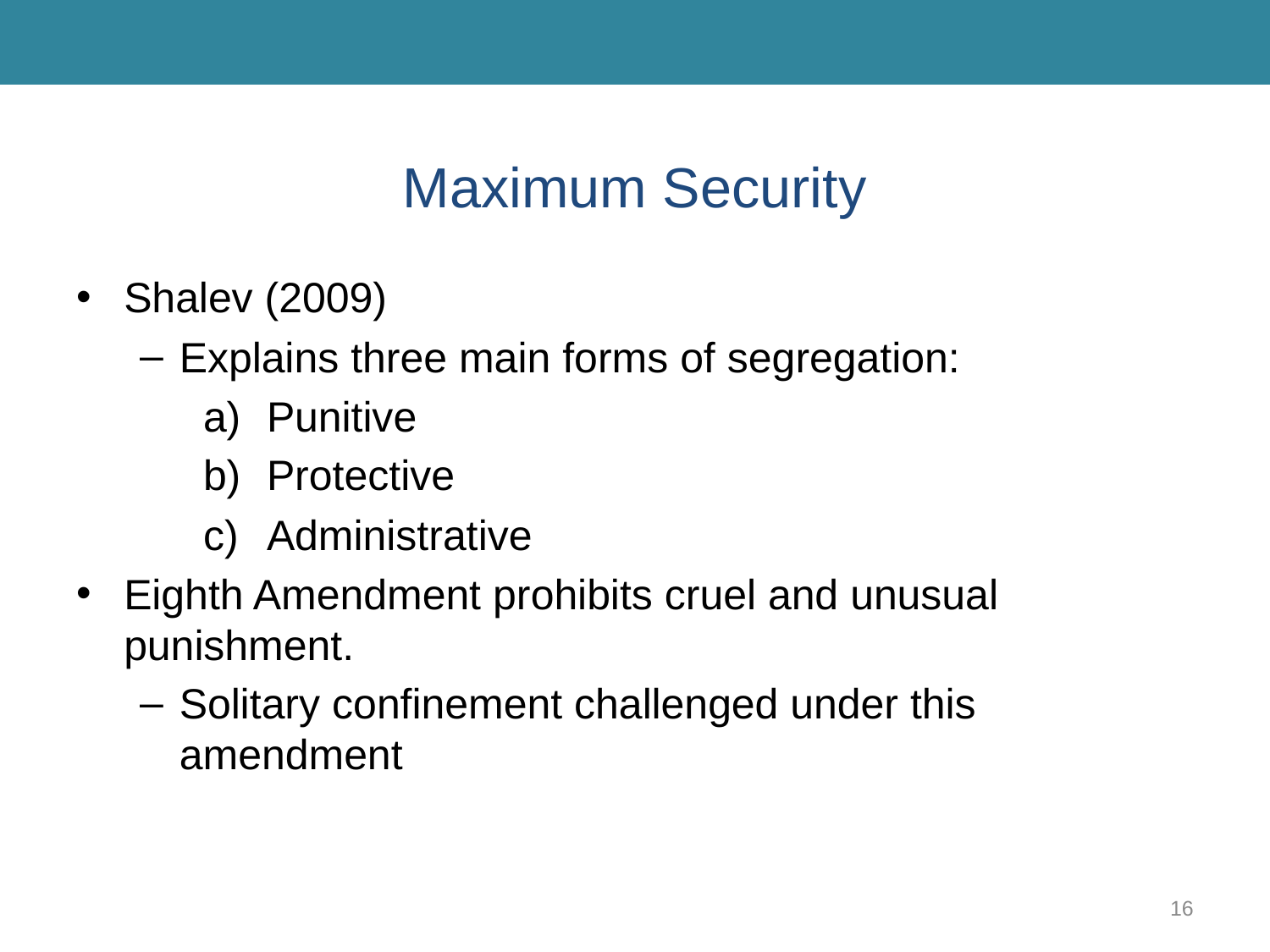

# Maximum Security
Shalev (2009)
Explains three main forms of segregation:
Punitive
Protective
Administrative
Eighth Amendment prohibits cruel and unusual punishment.
Solitary confinement challenged under this amendment

16